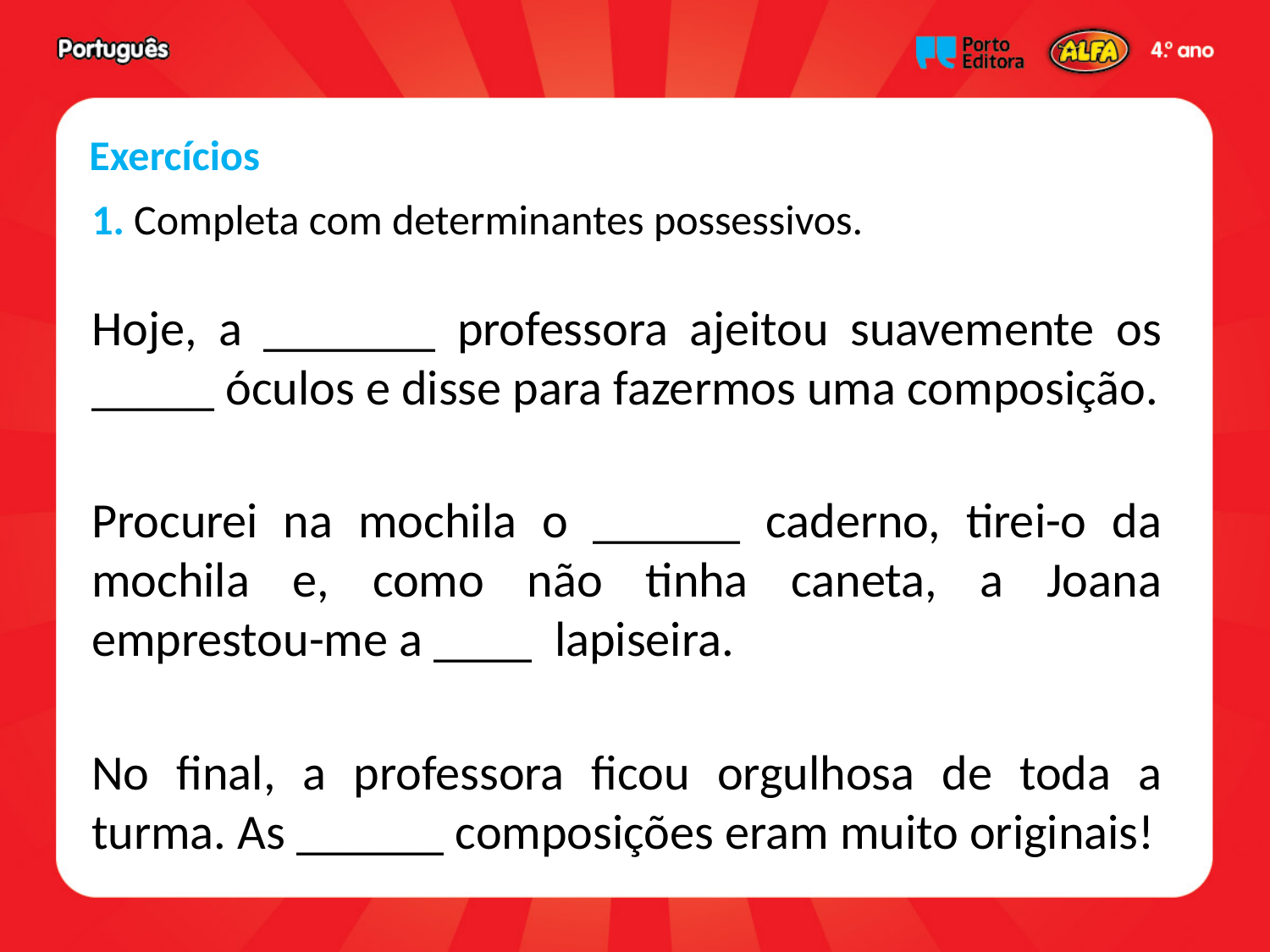

Exercícios
1. Completa com determinantes possessivos.
Hoje, a _______ professora ajeitou suavemente os _____ óculos e disse para fazermos uma composição.
Procurei na mochila o ______ caderno, tirei-o da mochila e, como não tinha caneta, a Joana emprestou-me a ____  lapiseira.
No final, a professora ficou orgulhosa de toda a turma. As ______ composições eram muito originais!